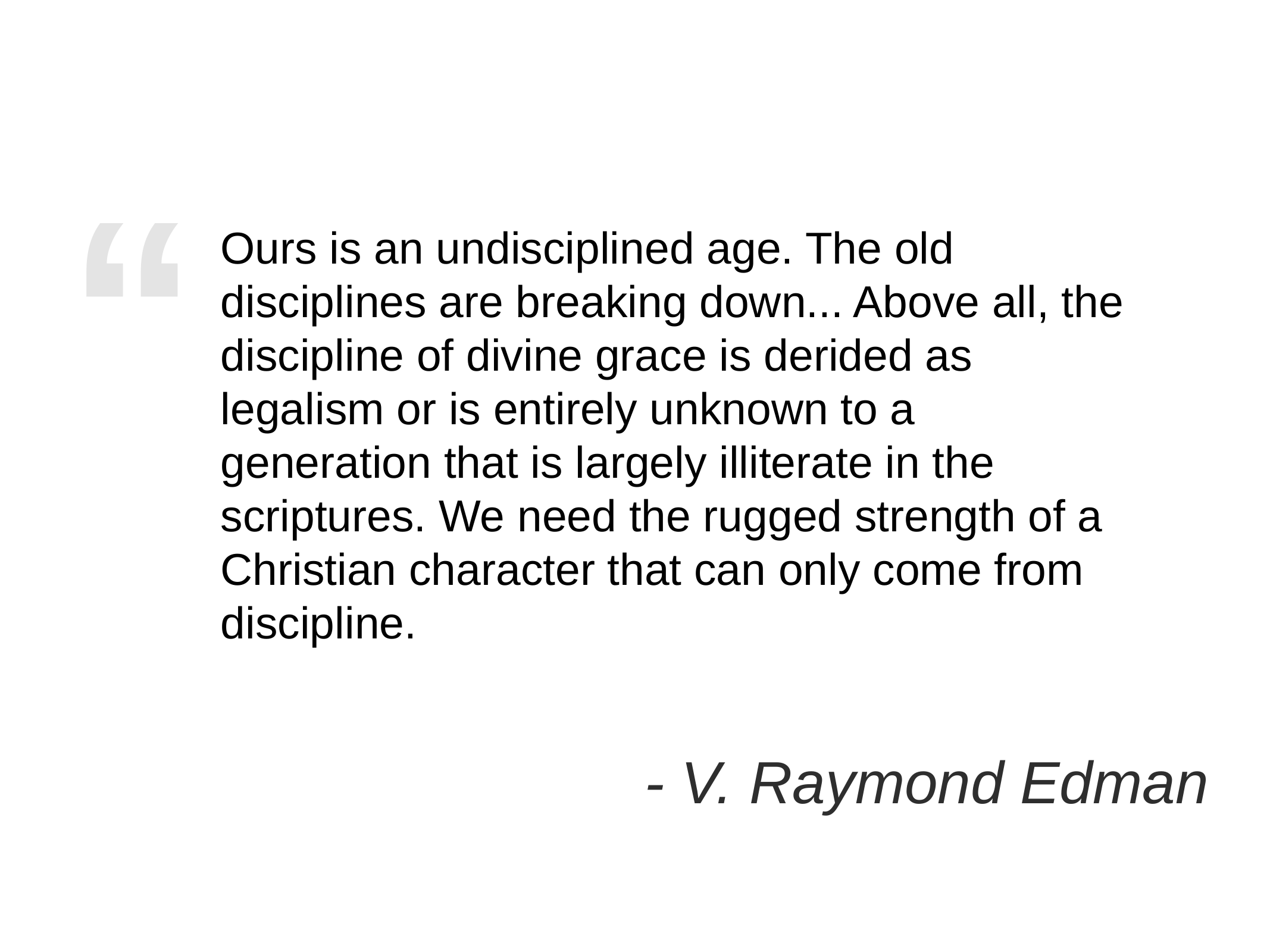

Ours is an undisciplined age. The old disciplines are breaking down... Above all, the discipline of divine grace is derided as legalism or is entirely unknown to a generation that is largely illiterate in the scriptures. We need the rugged strength of a Christian character that can only come from discipline.
- V. Raymond Edman